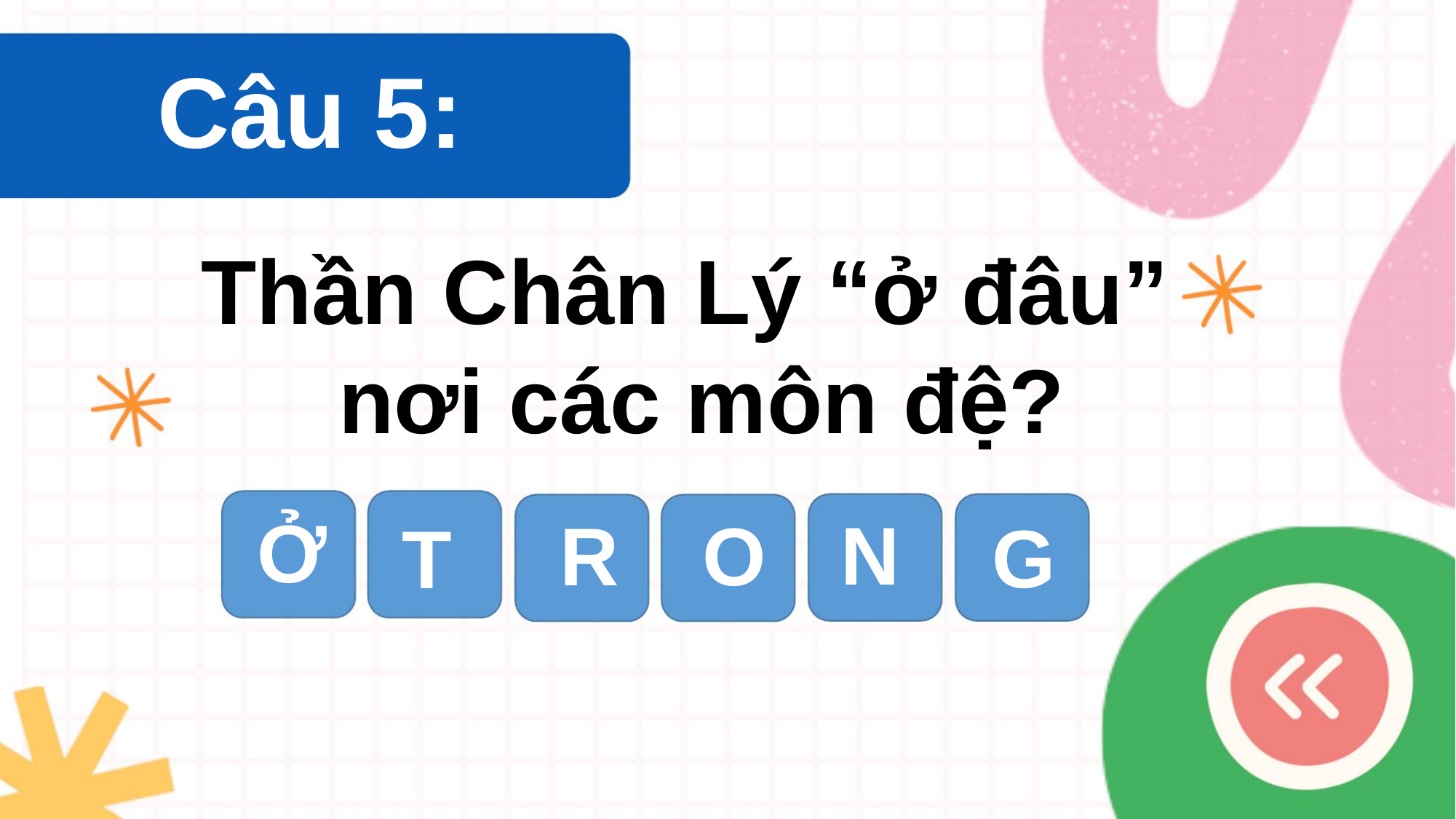

Câu 5:
Thần Chân Lý “ở đâu”
nơi các môn đệ?
Ở
N
R O
G
T